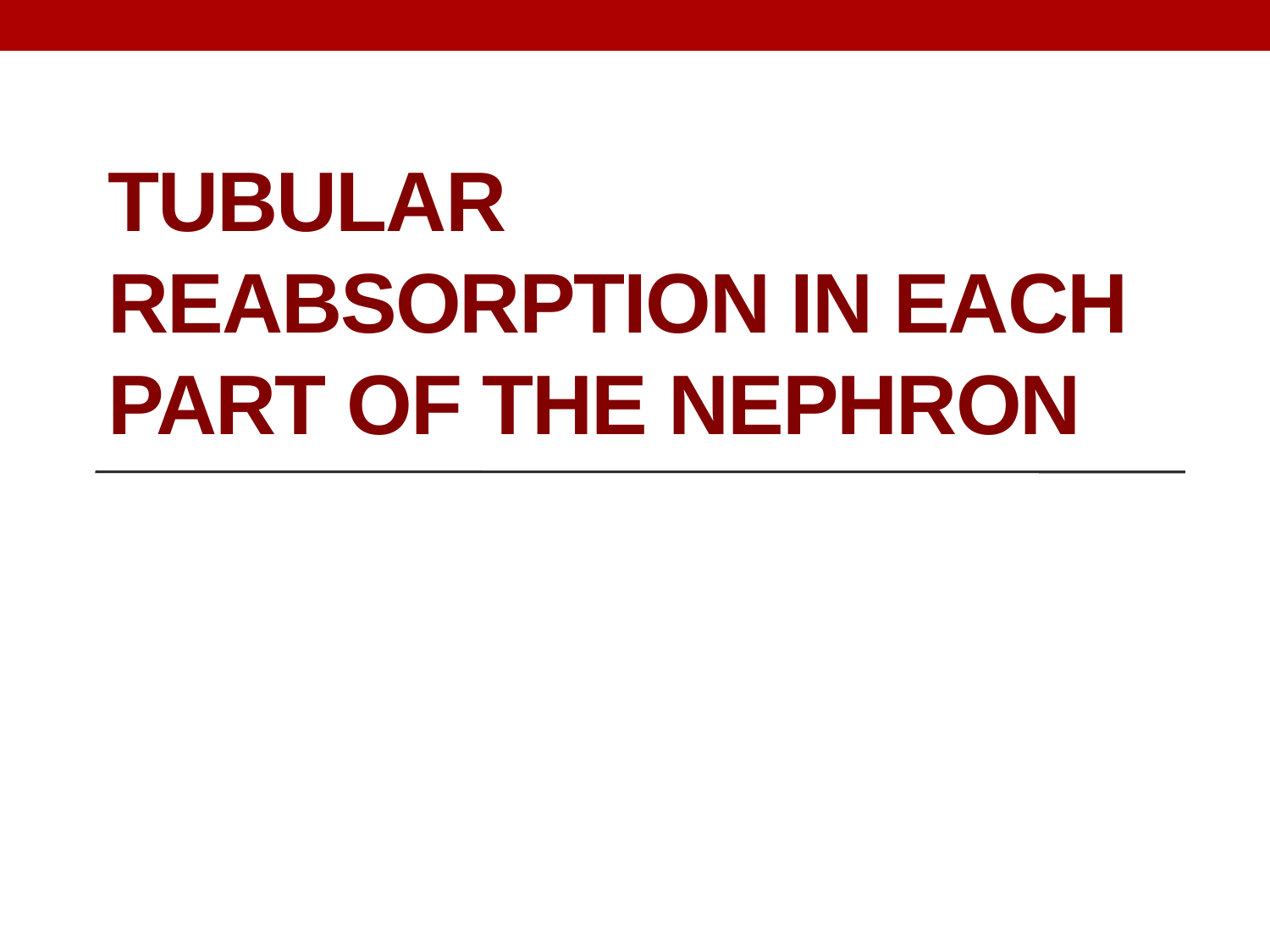

# Tubular reabsorption in each part of the nephron